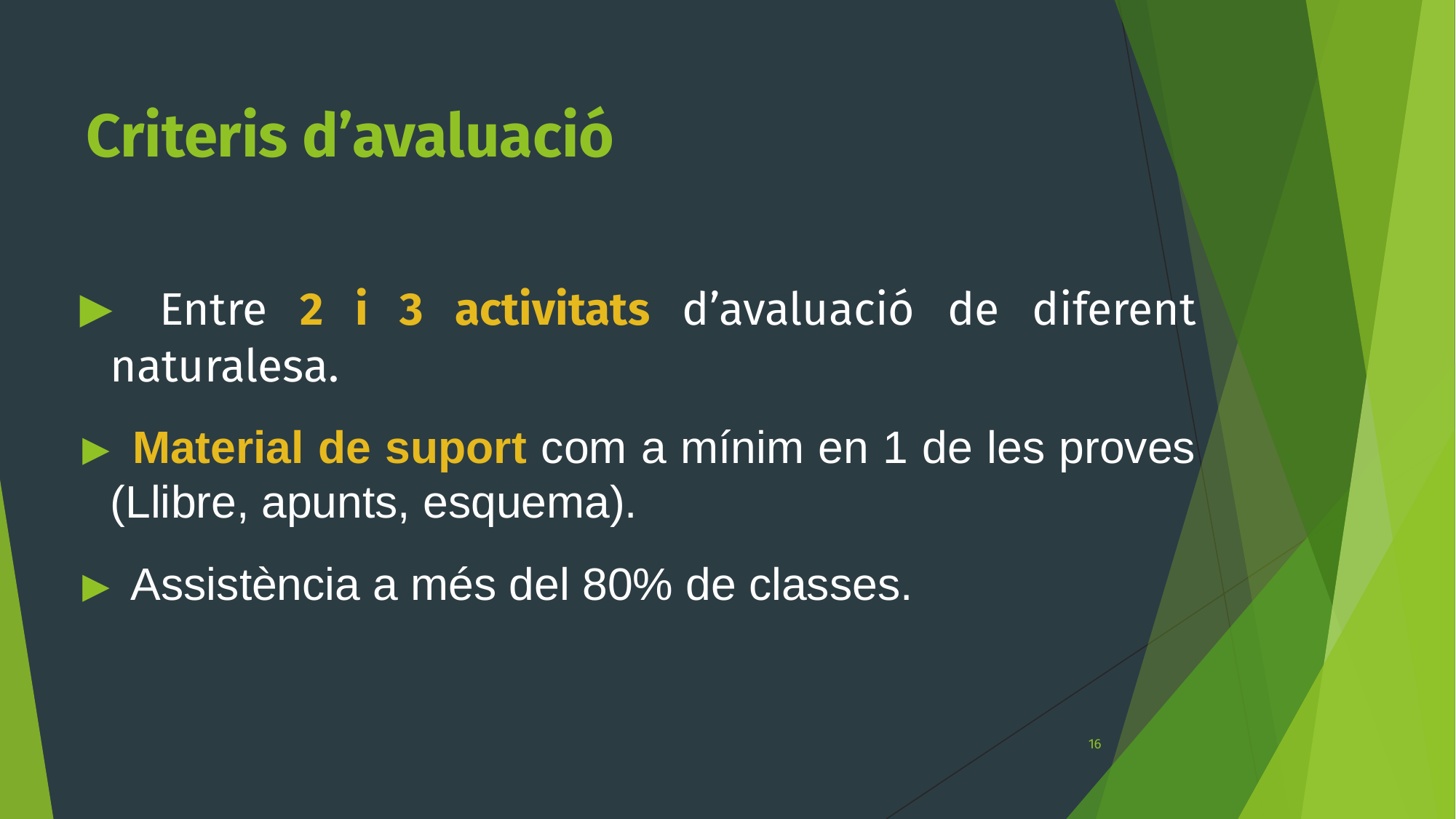

# Criteris d’avaluació
 Entre 2 i 3 activitats d’avaluació de diferent naturalesa.
 Material de suport com a mínim en 1 de les proves (Llibre, apunts, esquema).
 Assistència a més del 80% de classes.
16